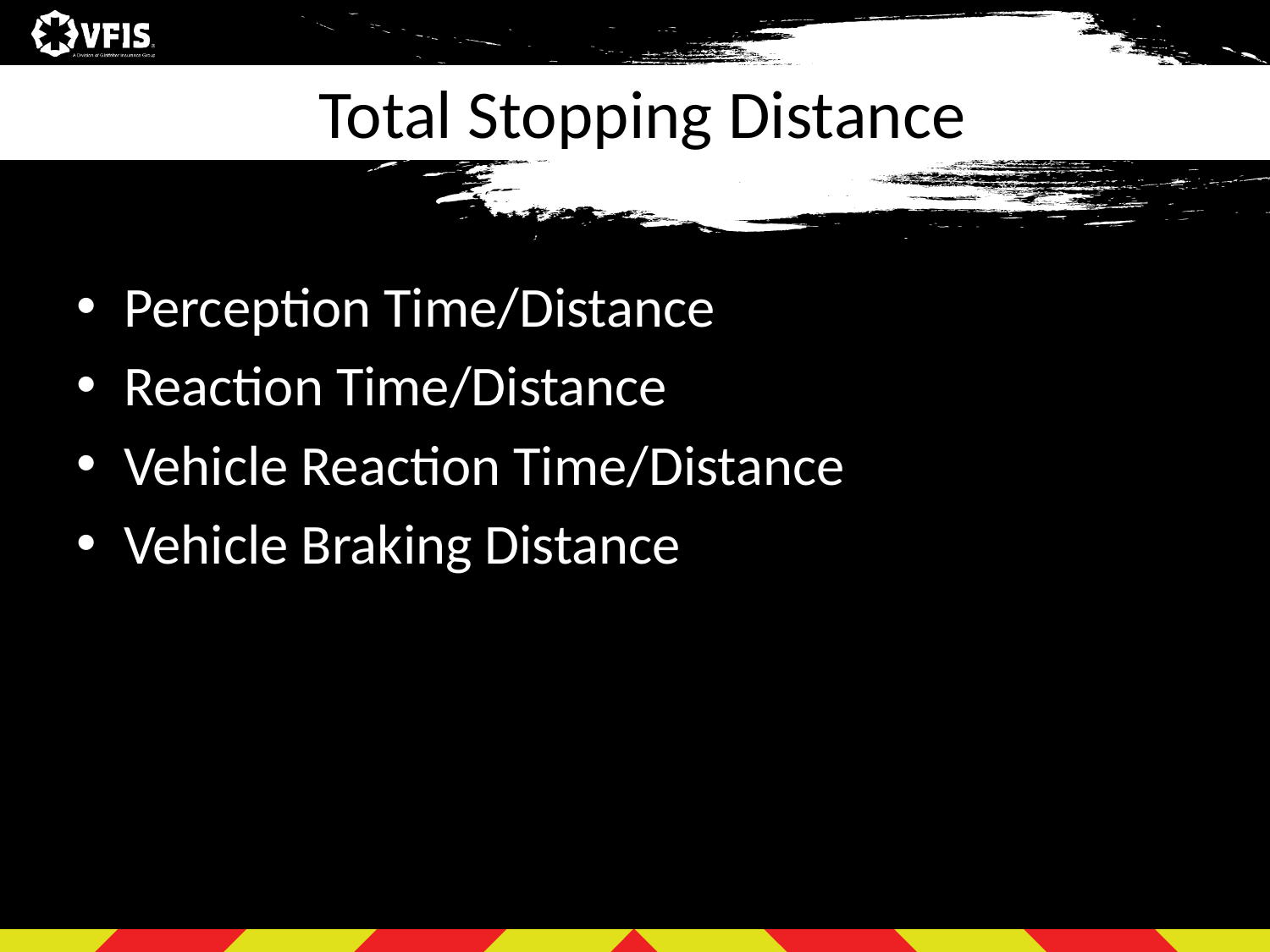

# Total Stopping Distance
Perception Time/Distance
Reaction Time/Distance
Vehicle Reaction Time/Distance
Vehicle Braking Distance